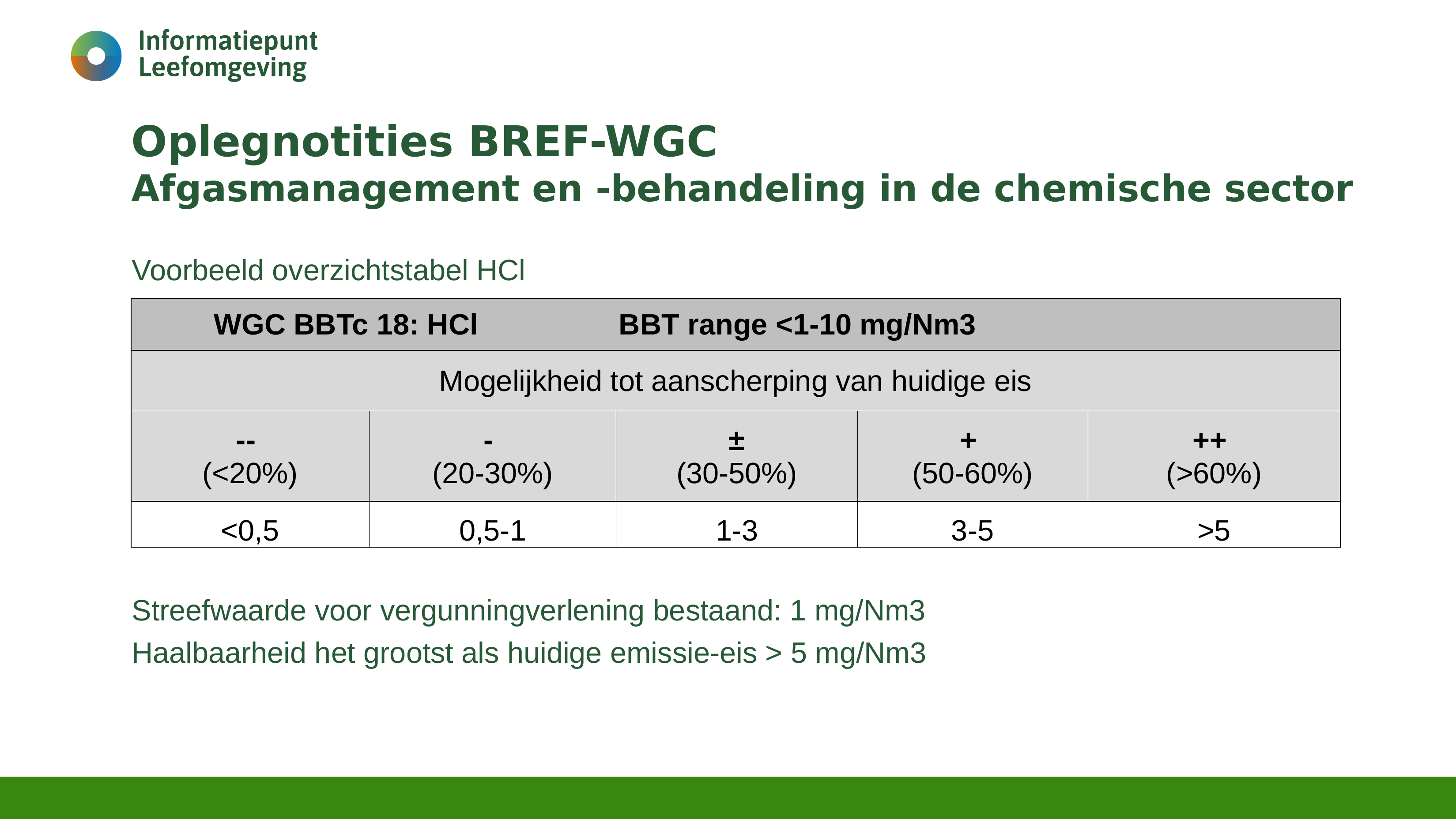

# Oplegnotities BREF-WGC Afgasmanagement en -behandeling in de chemische sector
Voorbeeld overzichtstabel HCl

Streefwaarde voor vergunningverlening bestaand: 1 mg/Nm3
Haalbaarheid het grootst als huidige emissie-eis > 5 mg/Nm3

| WGC BBTc 18: HCl |  | BBT range <1-10 mg/Nm3 |  |  |  |
| --- | --- | --- | --- | --- | --- |
| Mogelijkheid tot aanscherping van huidige eis |  |  |  |  |  |
| -- (<20%) | - (20-30%) |  | ± (30-50%) | + (50-60%) | ++ (>60%) |
| <0,5 | 0,5-1 |  | 1-3 | 3-5 | >5 |